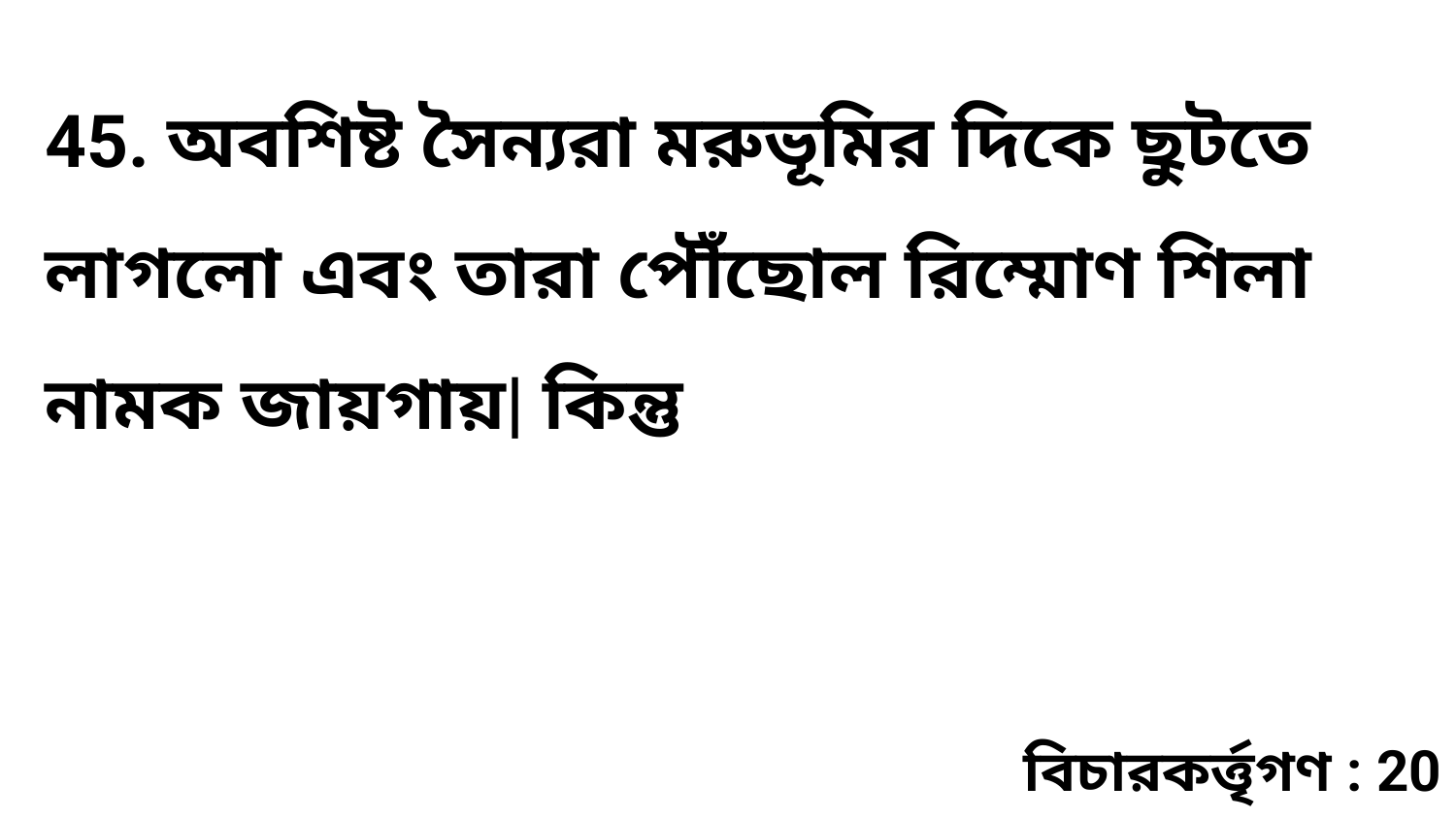

45. অবশিষ্ট সৈন্যরা মরুভূমির দিকে ছুটতে লাগলো এবং তারা পৌঁছোল রিম্মোণ শিলা নামক জায়গায়| কিন্তু
বিচারকর্ত্তৃগণ : 20